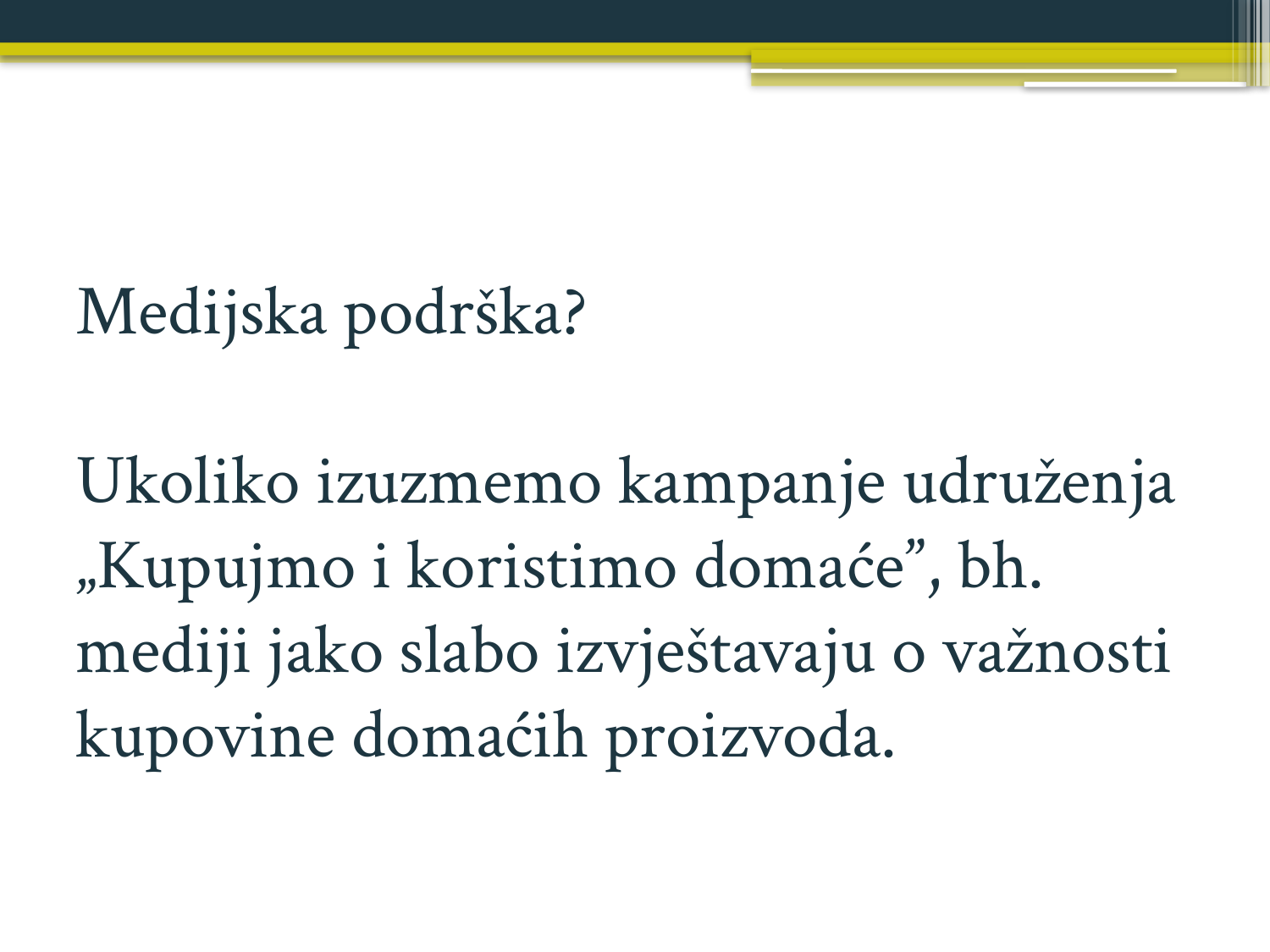

# Medijska podrška? Ukoliko izuzmemo kampanje udruženja „Kupujmo i koristimo domaće”, bh. mediji jako slabo izvještavaju o važnosti kupovine domaćih proizvoda.